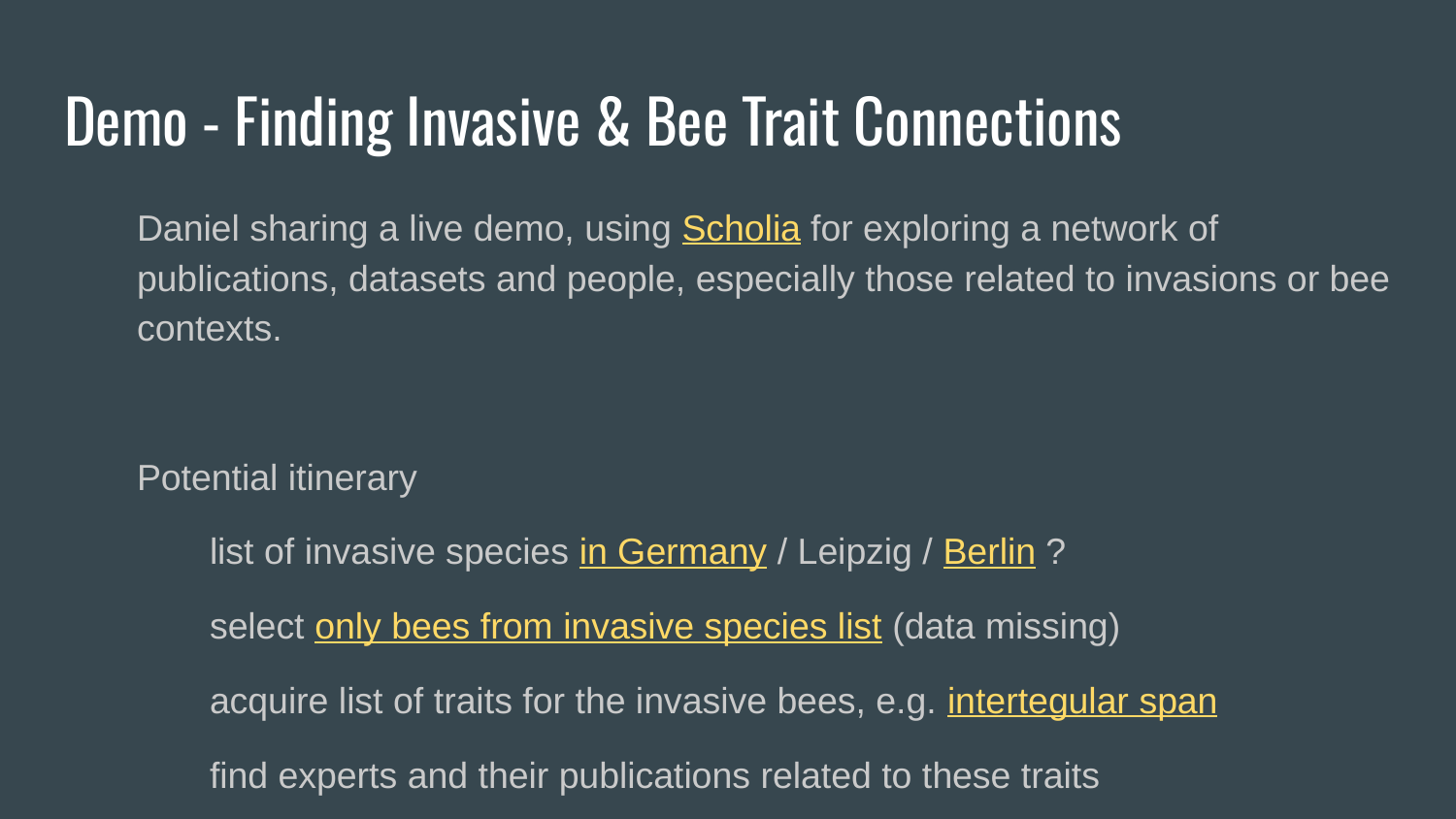

# Demo - Finding Invasive & Bee Trait Connections
Daniel sharing a live demo, using Scholia for exploring a network of publications, datasets and people, especially those related to invasions or bee contexts.

Potential itinerary
	list of invasive species in Germany / Leipzig / Berlin ?
	select only bees from invasive species list (data missing)
	acquire list of traits for the invasive bees, e.g. intertegular span
	find experts and their publications related to these traits